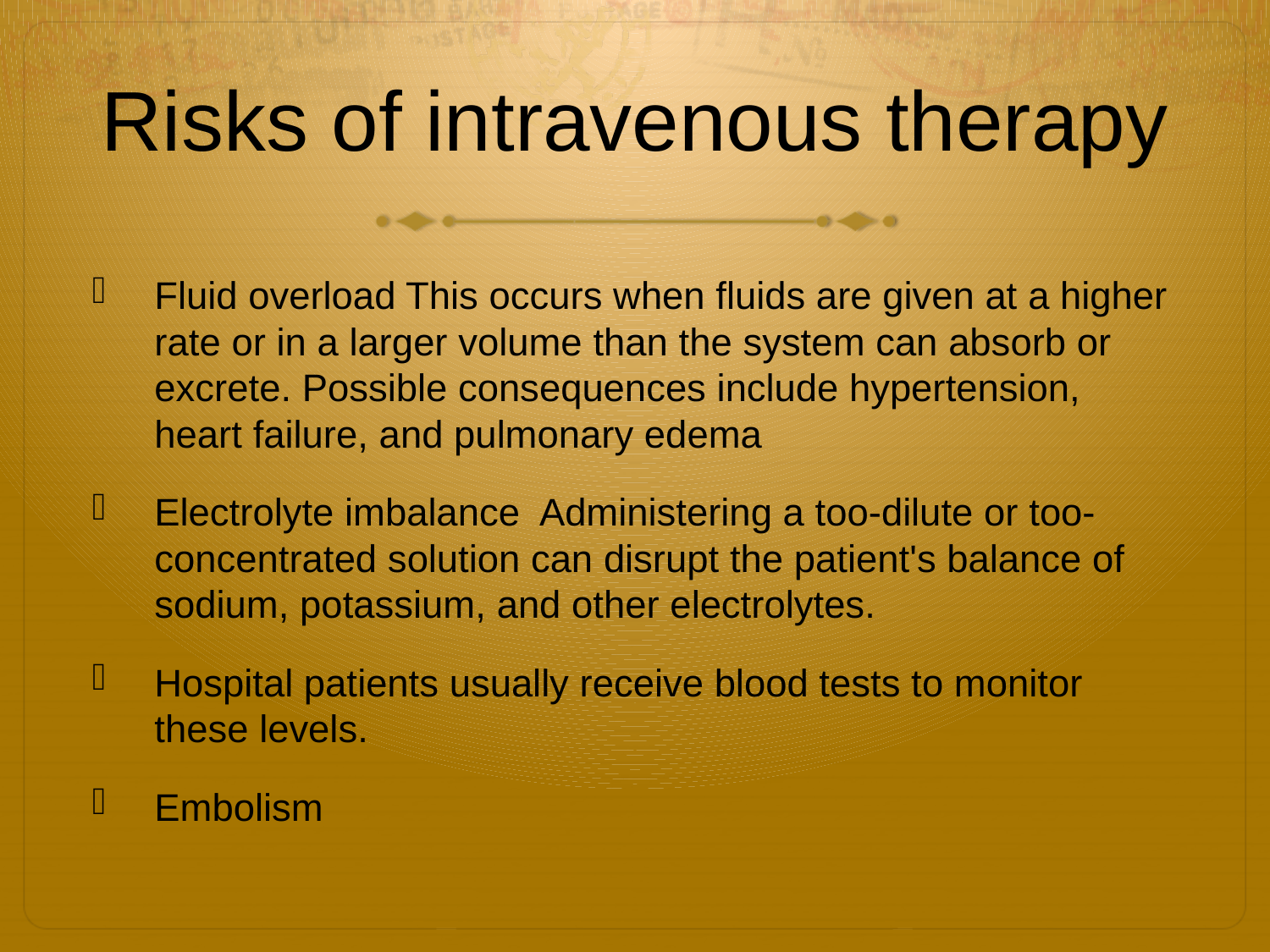

# Risks of intravenous therapy
Fluid overload This occurs when fluids are given at a higher rate or in a larger volume than the system can absorb or excrete. Possible consequences include hypertension, heart failure, and pulmonary edema
Electrolyte imbalance  Administering a too-dilute or too-concentrated solution can disrupt the patient's balance of sodium, potassium, and other electrolytes.
Hospital patients usually receive blood tests to monitor these levels.
Embolism